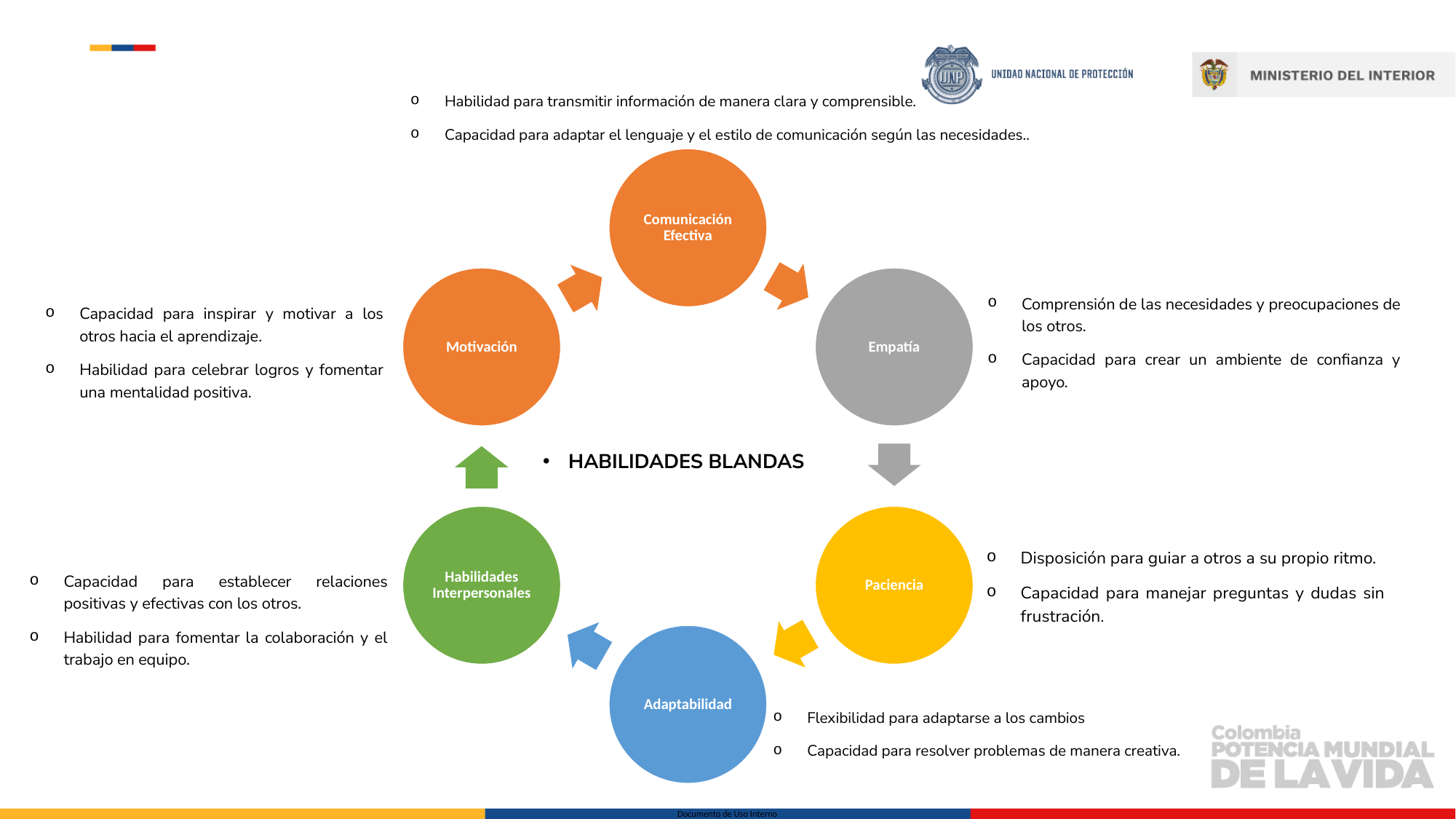

Habilidad para transmitir información de manera clara y comprensible.
Capacidad para adaptar el lenguaje y el estilo de comunicación según las necesidades..
Comunicación Efectiva

Empatía

Paciencia

Adaptabilidad

Habilidades Interpersonales

Motivación

Comprensión de las necesidades y preocupaciones de los otros.
Capacidad para crear un ambiente de confianza y apoyo.

Capacidad para inspirar y motivar a los otros hacia el aprendizaje.
Habilidad para celebrar logros y fomentar una mentalidad positiva.
HABILIDADES BLANDAS

Disposición para guiar a otros a su propio ritmo.
Capacidad para manejar preguntas y dudas sin frustración.

Capacidad para establecer relaciones positivas y efectivas con los otros.
Habilidad para fomentar la colaboración y el trabajo en equipo.

Flexibilidad para adaptarse a los cambios
Capacidad para resolver problemas de manera creativa.